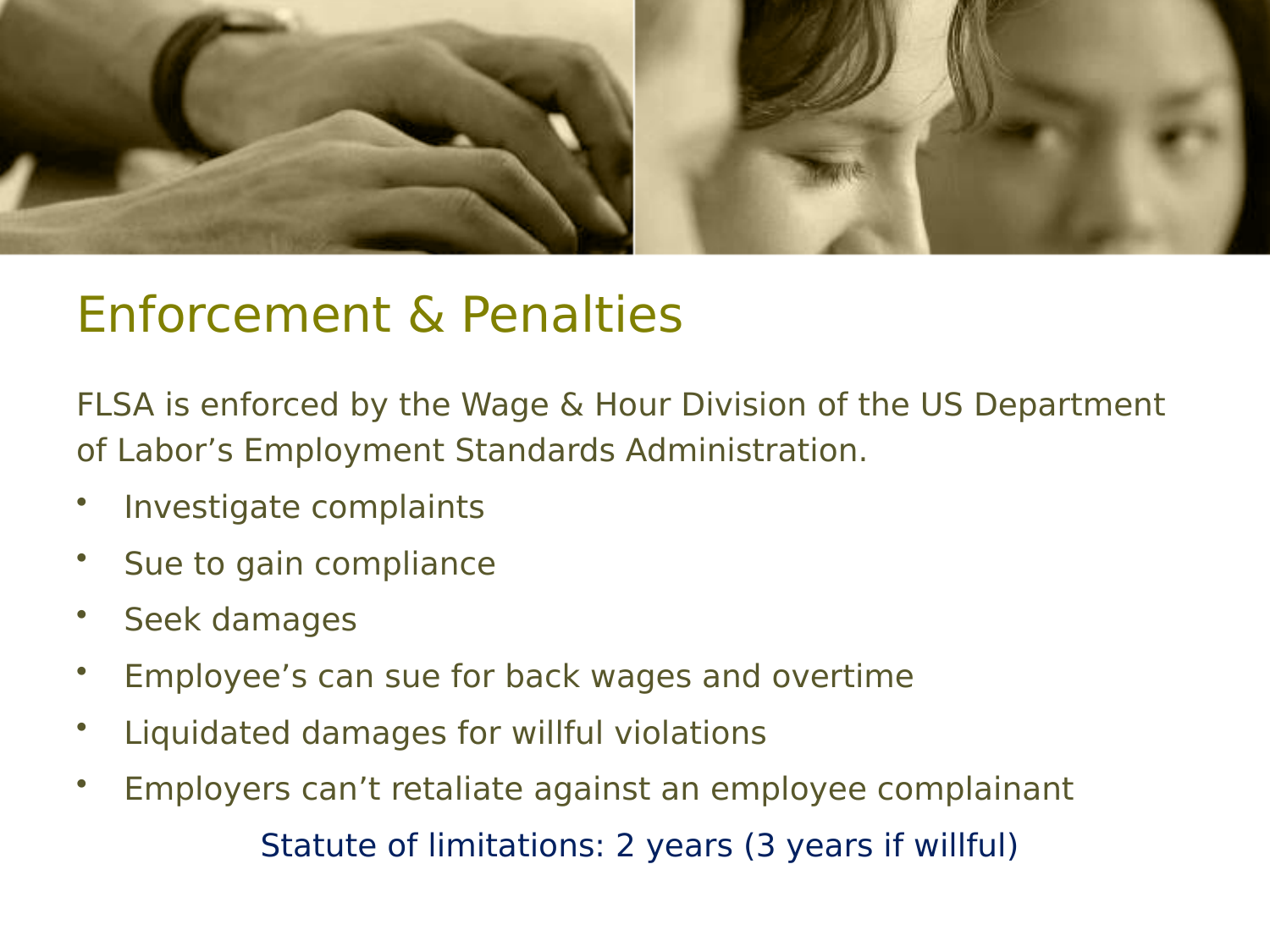

# Enforcement & Penalties
FLSA is enforced by the Wage & Hour Division of the US Department of Labor’s Employment Standards Administration.
Investigate complaints
Sue to gain compliance
Seek damages
Employee’s can sue for back wages and overtime
Liquidated damages for willful violations
Employers can’t retaliate against an employee complainant
Statute of limitations: 2 years (3 years if willful)